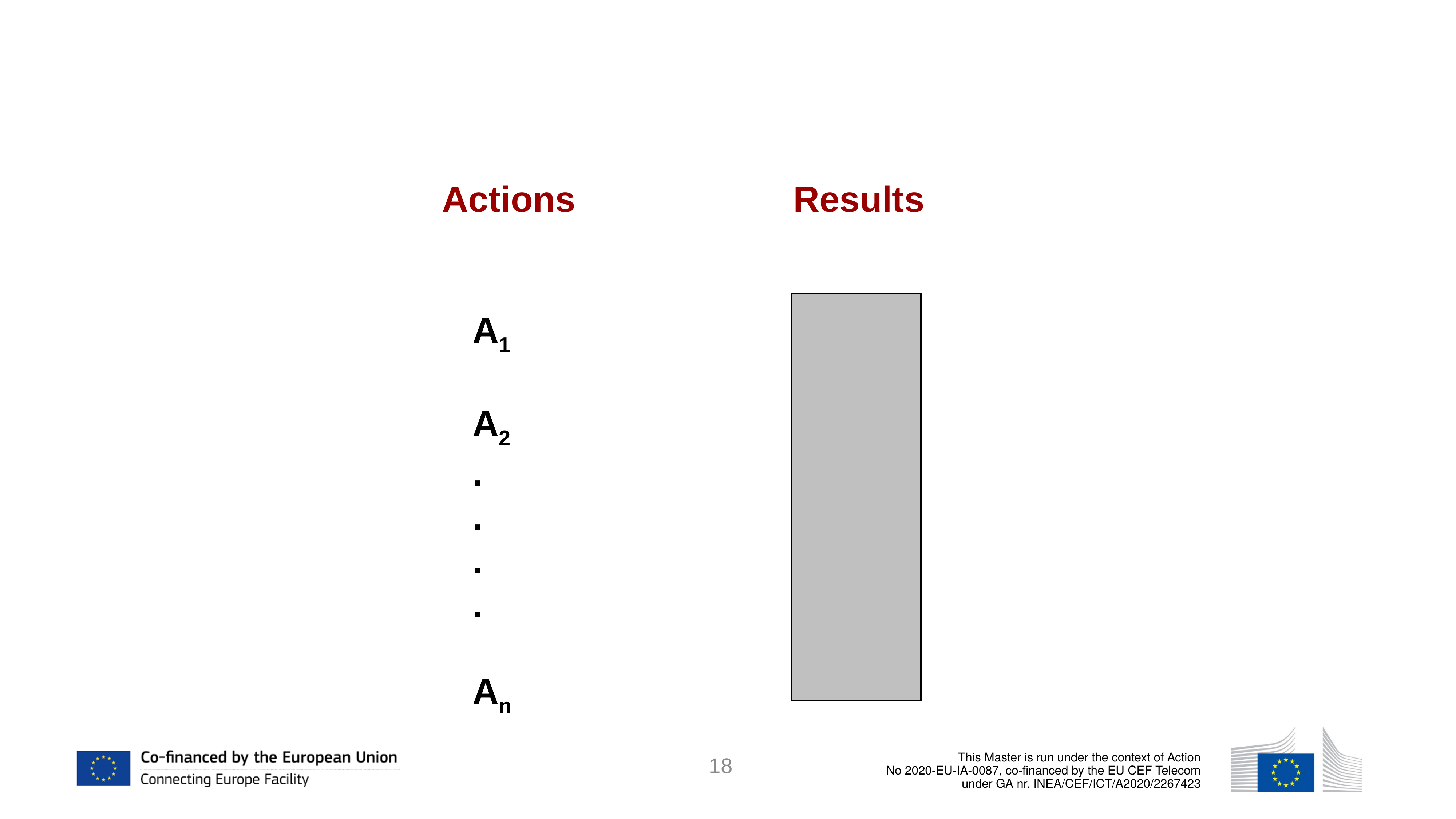

Actions

   A1

   A2
   .
   .
   .
   .

   An
Results

18